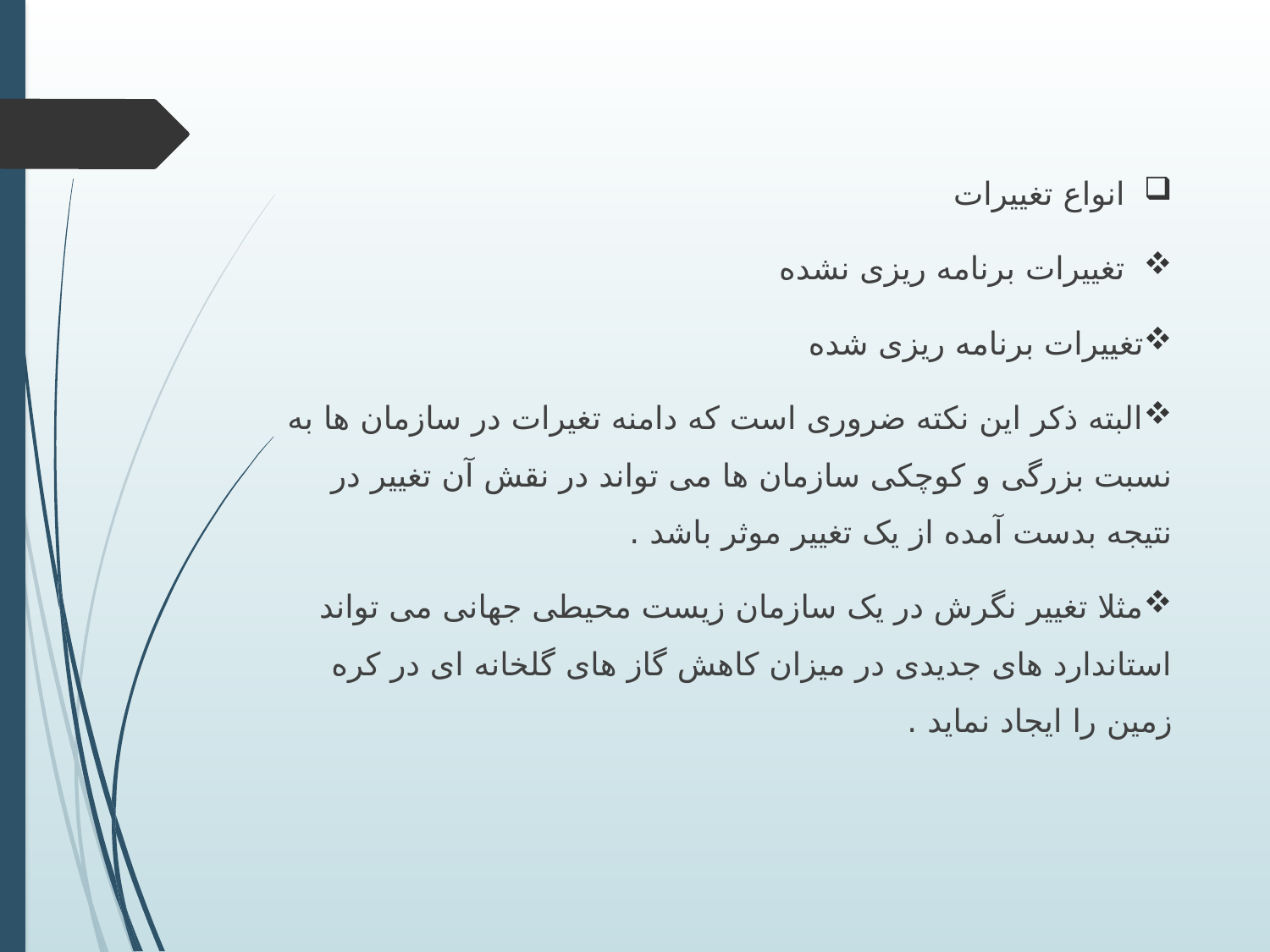

انواع تغییرات
تغییرات برنامه ریزی نشده
تغییرات برنامه ریزی شده
البته ذکر این نکته ضروری است که دامنه تغیرات در سازمان ها به نسبت بزرگی و کوچکی سازمان ها می تواند در نقش آن تغییر در نتیجه بدست آمده از یک تغییر موثر باشد .
مثلا تغییر نگرش در یک سازمان زیست محیطی جهانی می تواند استاندارد های جدیدی در میزان کاهش گاز های گلخانه ای در کره زمین را ایجاد نماید .